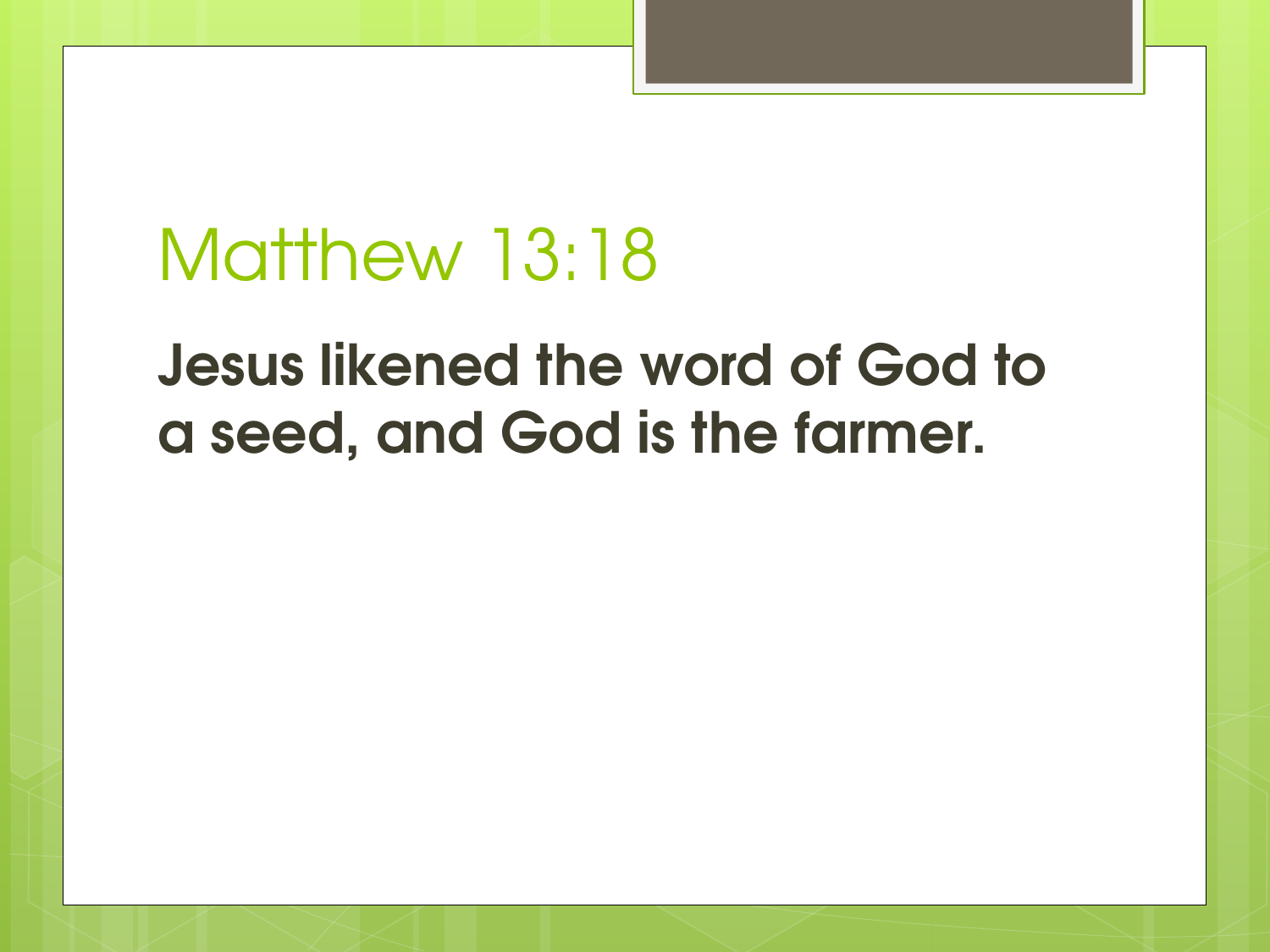

# Matthew 13:18
Jesus likened the word of God to a seed, and God is the farmer.